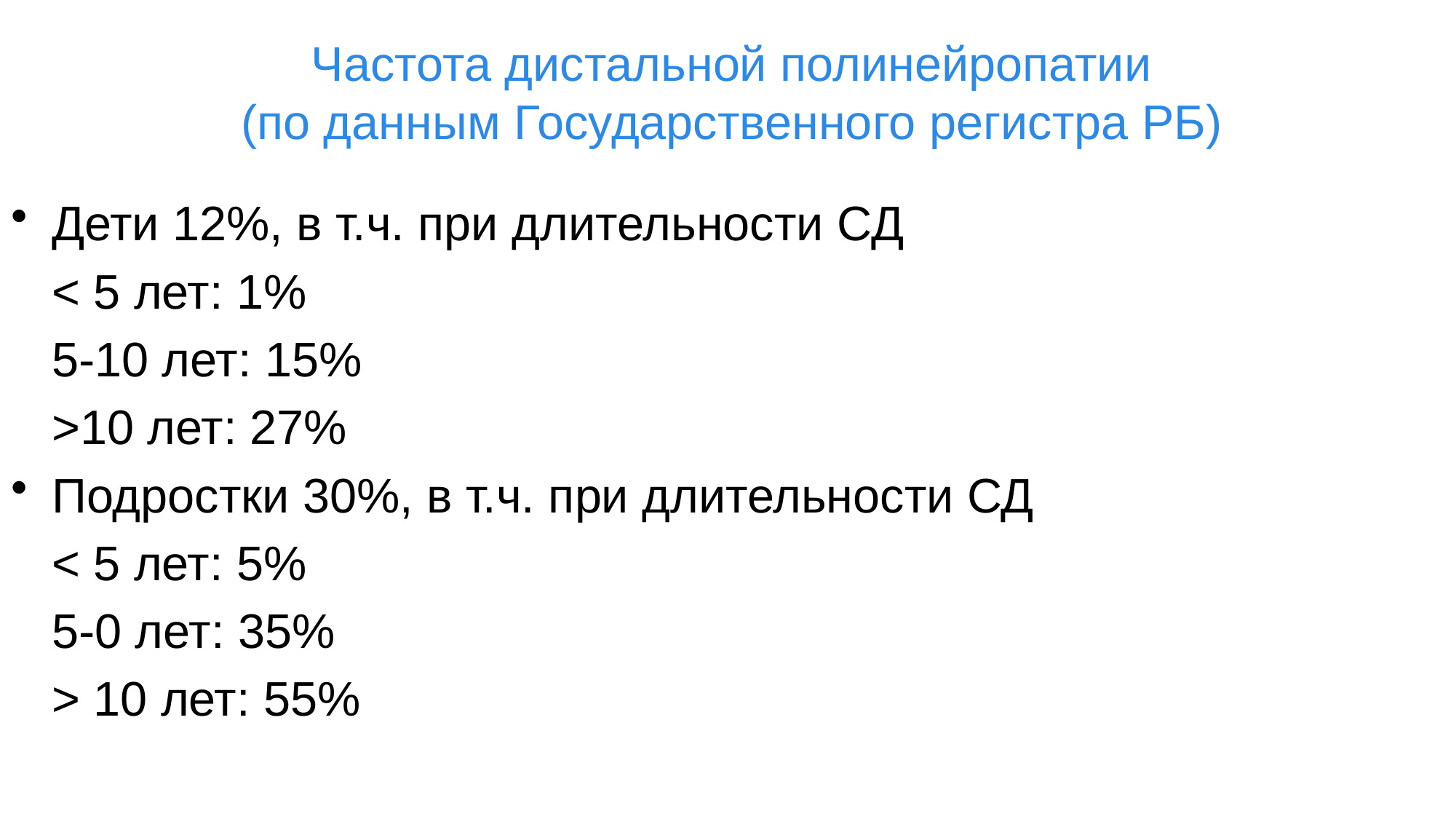

# Частота дистальной полинейропатии (по данным Государственного регистра РБ)
Дети 12%, в т.ч. при длительности СД
	< 5 лет: 1%
	5-10 лет: 15%
	>10 лет: 27%
Подростки 30%, в т.ч. при длительности СД
	< 5 лет: 5%
	5-0 лет: 35%
	> 10 лет: 55%